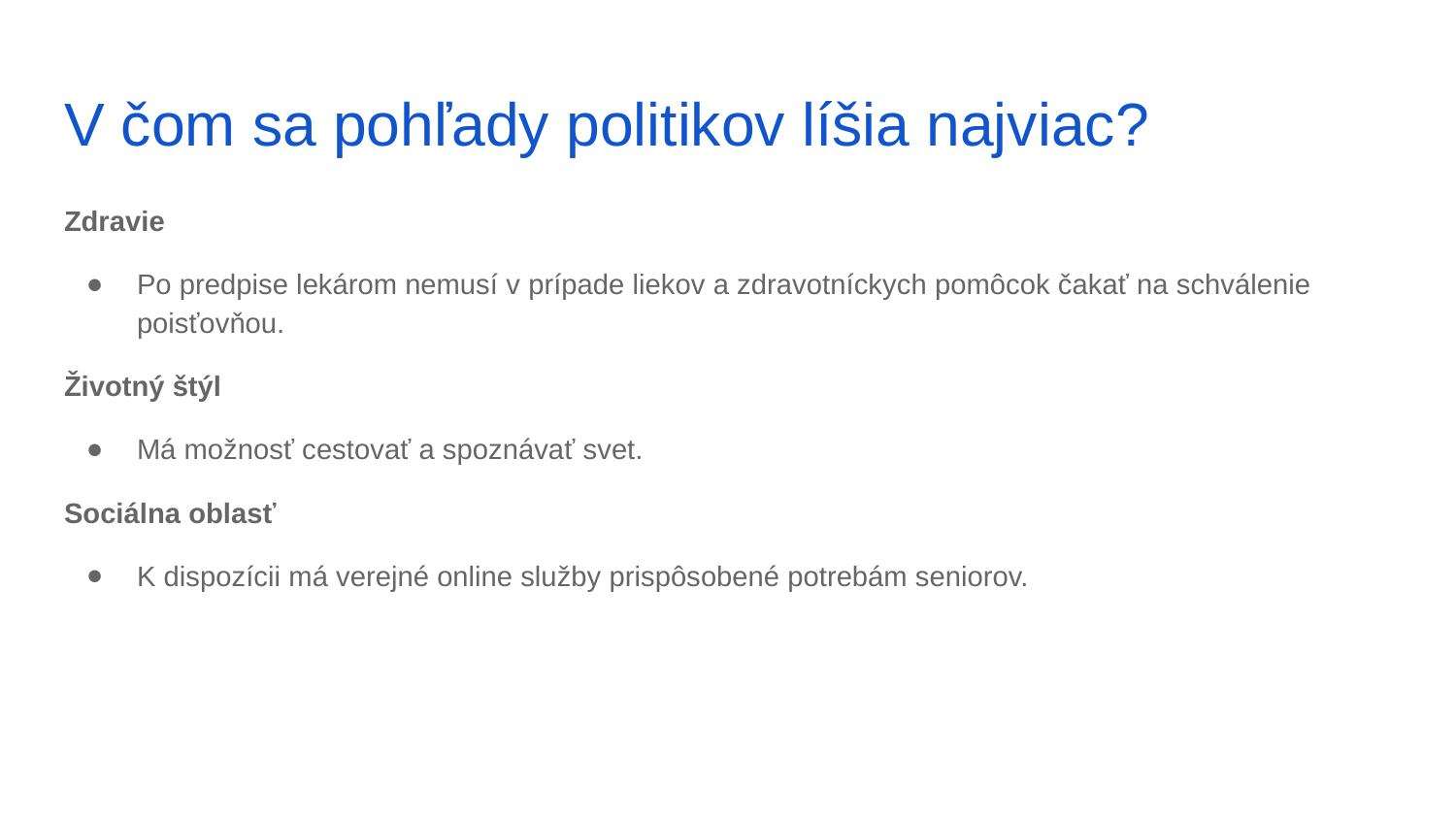

# V čom sa pohľady politikov líšia najviac?
Zdravie
Po predpise lekárom nemusí v prípade liekov a zdravotníckych pomôcok čakať na schválenie poisťovňou.
Životný štýl
Má možnosť cestovať a spoznávať svet.
Sociálna oblasť
K dispozícii má verejné online služby prispôsobené potrebám seniorov.